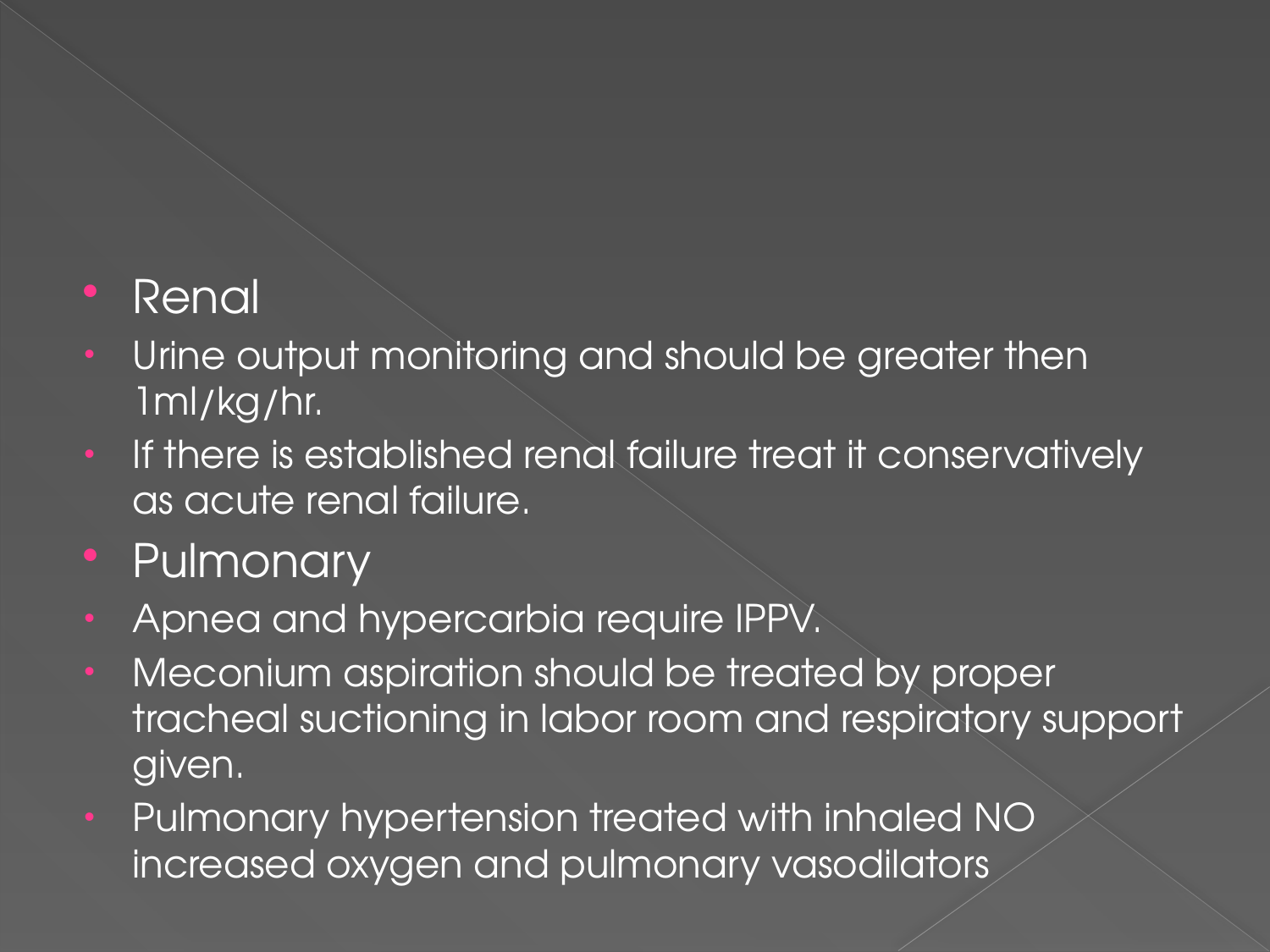

#
Renal
Urine output monitoring and should be greater then 1ml/kg/hr.
If there is established renal failure treat it conservatively as acute renal failure.
Pulmonary
Apnea and hypercarbia require IPPV.
Meconium aspiration should be treated by proper tracheal suctioning in labor room and respiratory support given.
Pulmonary hypertension treated with inhaled NO increased oxygen and pulmonary vasodilators